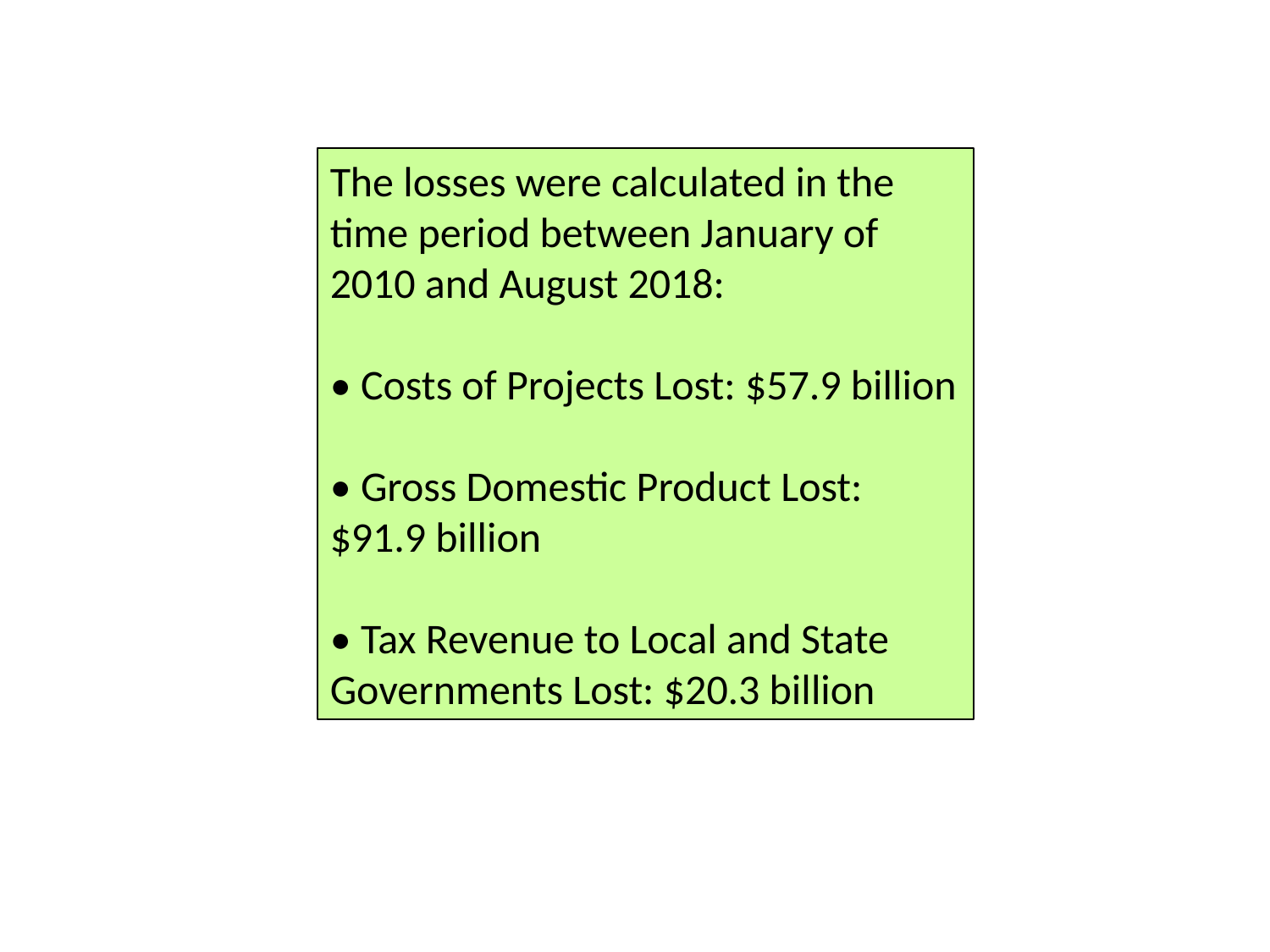

The losses were calculated in the time period between January of 2010 and August 2018:

• Costs of Projects Lost: $57.9 billion

• Gross Domestic Product Lost: $91.9 billion

• Tax Revenue to Local and State Governments Lost: $20.3 billion